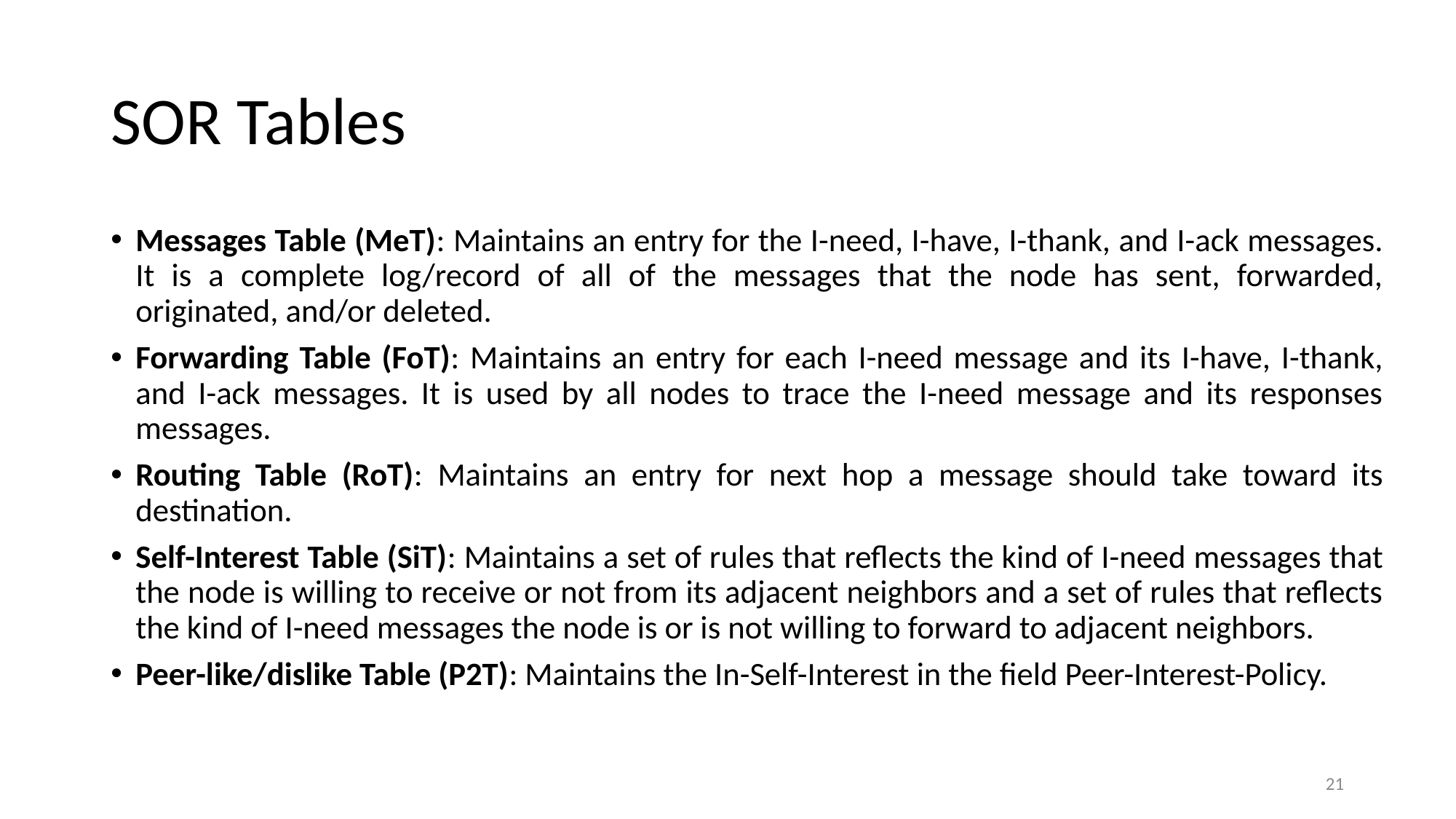

# SOR Tables
Messages Table (MeT): Maintains an entry for the I-need, I-have, I-thank, and I-ack messages. It is a complete log/record of all of the messages that the node has sent, forwarded, originated, and/or deleted.
Forwarding Table (FoT): Maintains an entry for each I-need message and its I-have, I-thank, and I-ack messages. It is used by all nodes to trace the I-need message and its responses messages.
Routing Table (RoT): Maintains an entry for next hop a message should take toward its destination.
Self-Interest Table (SiT): Maintains a set of rules that reflects the kind of I-need messages that the node is willing to receive or not from its adjacent neighbors and a set of rules that reflects the kind of I-need messages the node is or is not willing to forward to adjacent neighbors.
Peer-like/dislike Table (P2T): Maintains the In-Self-Interest in the field Peer-Interest-Policy.

21